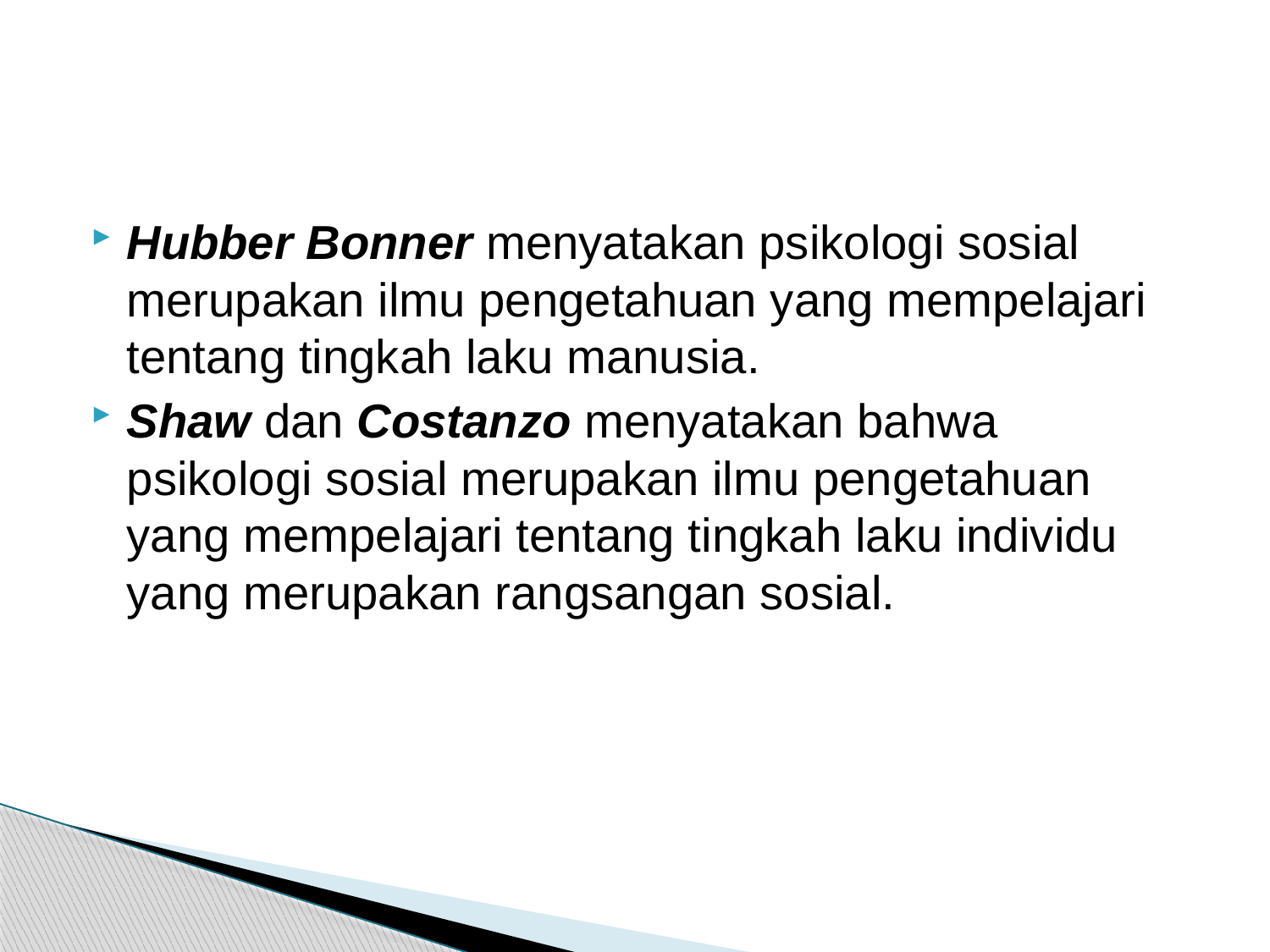

#
Hubber Bonner menyatakan psikologi sosial merupakan ilmu pengetahuan yang mempelajari tentang tingkah laku manusia.
Shaw dan Costanzo menyatakan bahwa psikologi sosial merupakan ilmu pengetahuan yang mempelajari tentang tingkah laku individu yang merupakan rangsangan sosial.